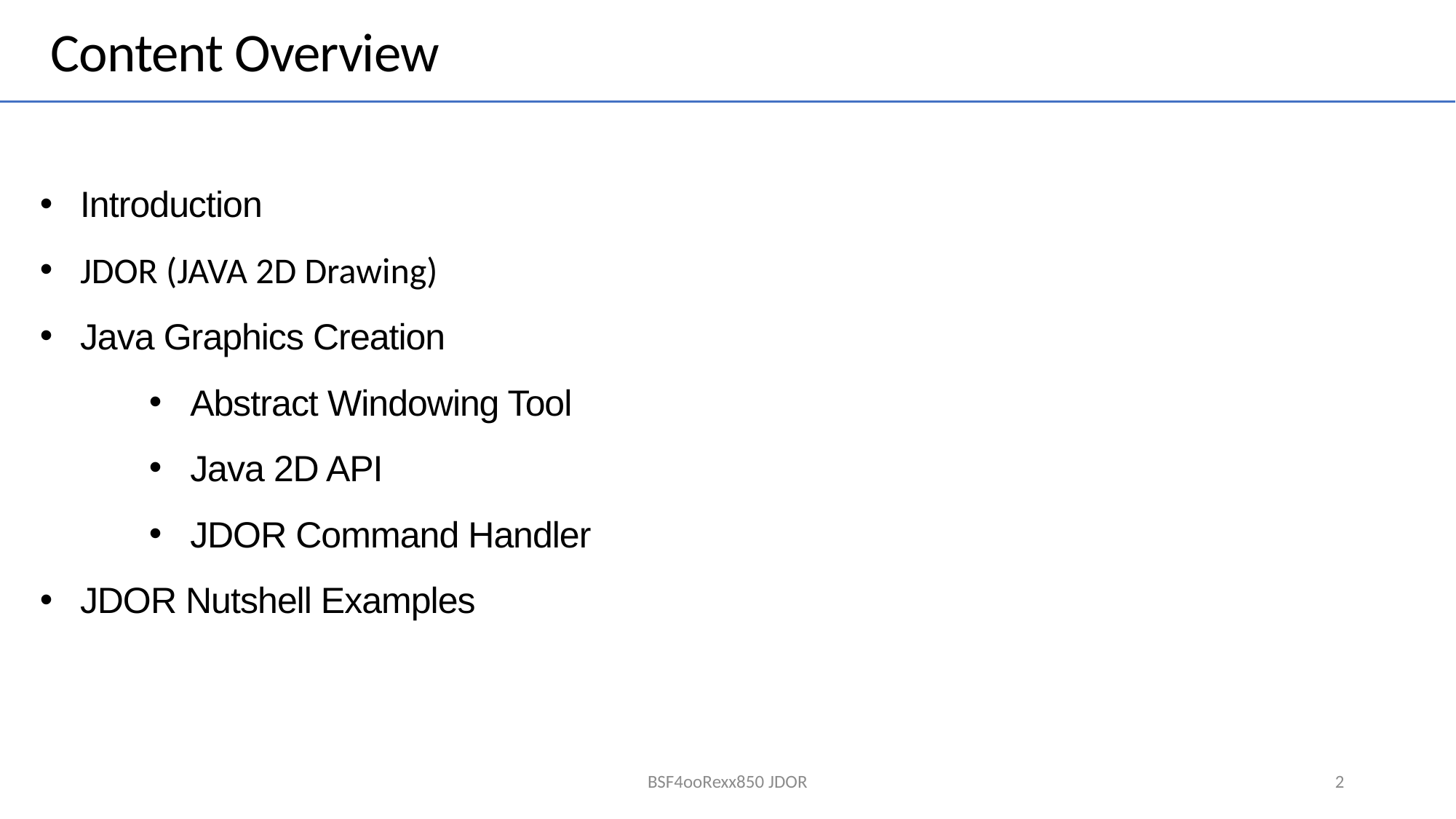

Content Overview
Introduction
JDOR (JAVA 2D Drawing)
Java Graphics Creation
Abstract Windowing Tool
Java 2D API
JDOR Command Handler
JDOR Nutshell Examples
BSF4ooRexx850 JDOR
2